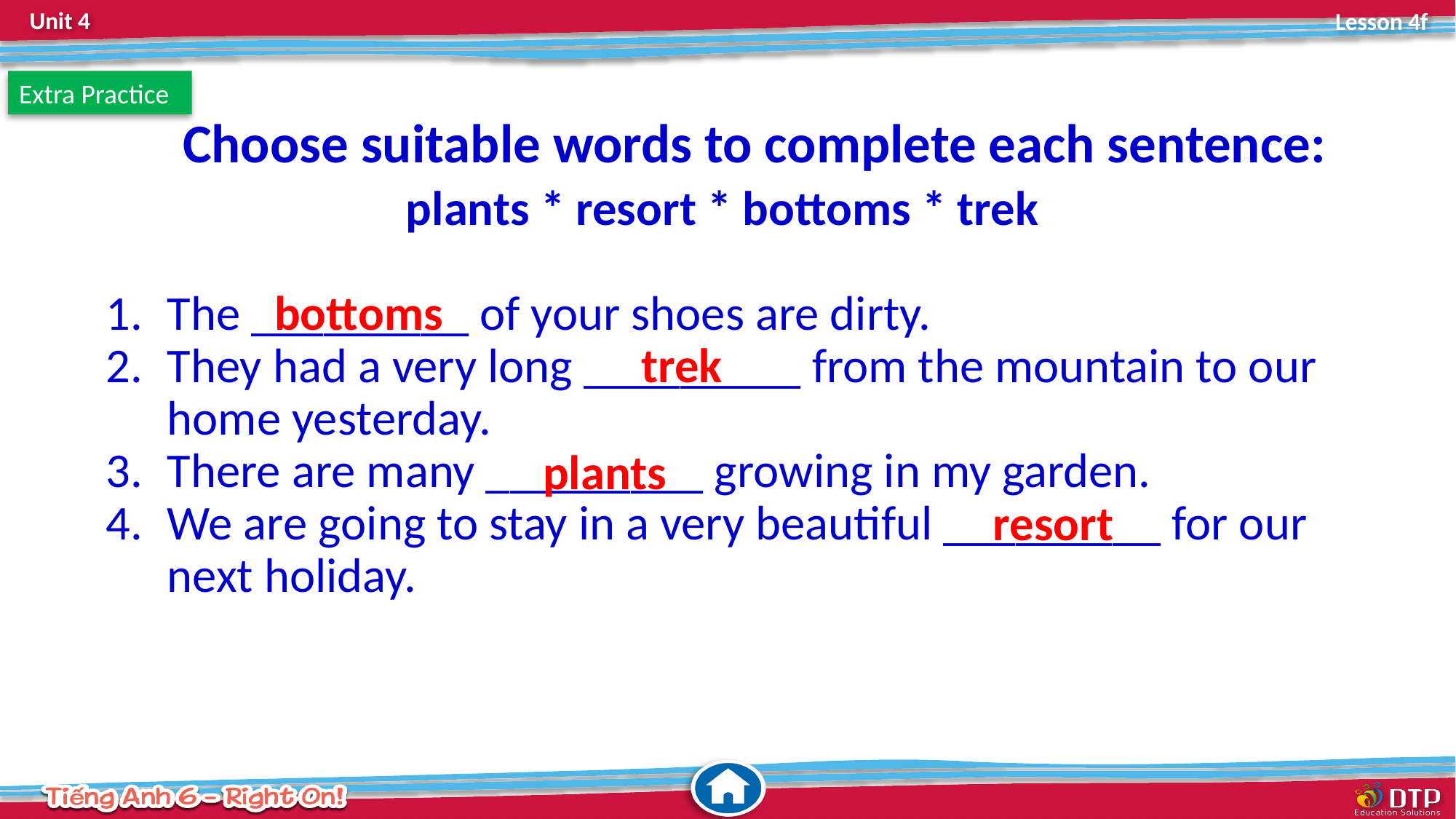

# Choose suitable words to complete each sentence:
Extra Practice
plants * resort * bottoms * trek

The _________ of your shoes are dirty.
They had a very long _________ from the mountain to our home yesterday.
There are many _________ growing in my garden.
We are going to stay in a very beautiful _________ for our next holiday.

bottoms
trek
plants
resort